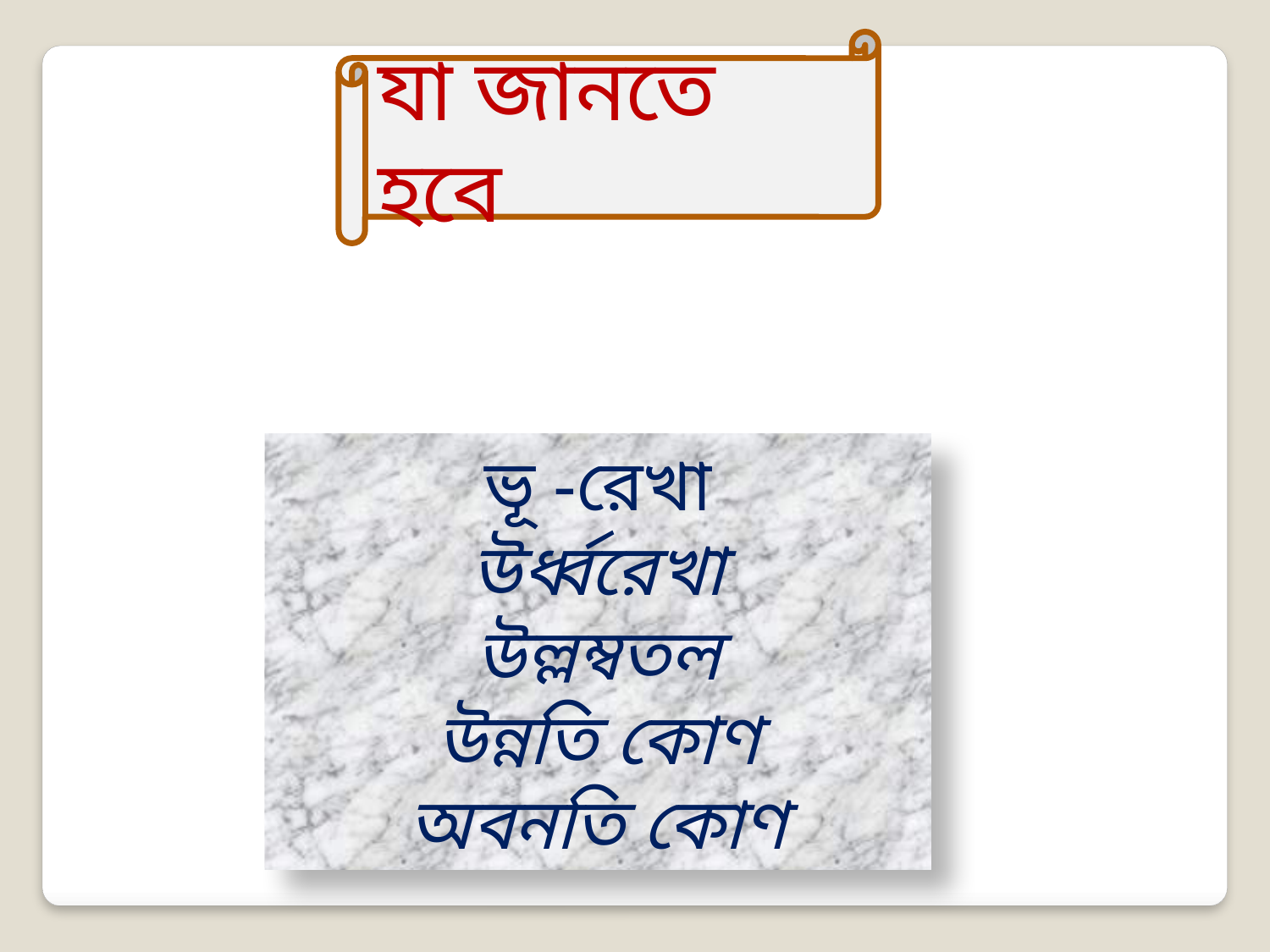

যা জানতে হবে
ভূ -রেখা
উর্ধ্বরেখা
উল্লম্বতল
উন্নতি কোণ
অবনতি কোণ